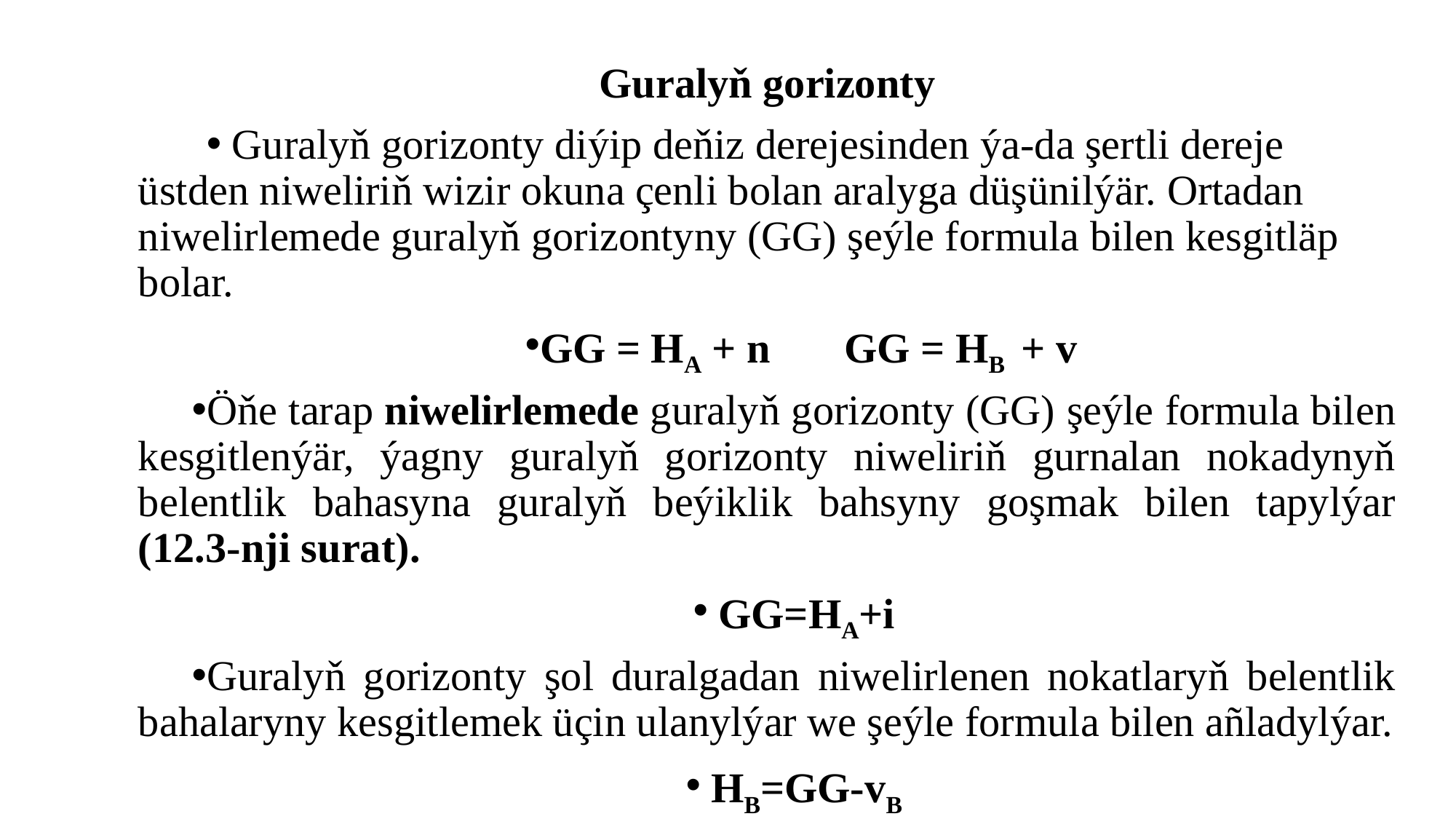

#
Guralyň gorizonty
 Guralyň gorizonty diýip deňiz derejesinden ýa-da şertli dereje üstden niweliriň wizir okuna çenli bolan aralyga düşünilýär. Ortadan niwelirlemede guralyň gorizontyny (GG) şeýle formula bilen kesgitläp bolar.
GG = HA + n       GG = HB  + v
Öňe tarap niwelirlemede guralyň gorizonty (GG) şeýle formula bilen kesgitlenýär, ýagny guralyň gorizonty niweliriň gurnalan nokadynyň belentlik bahasyna guralyň beýiklik bahsyny goşmak bilen tapylýar (12.3-nji surat).
 GG=HA+i
Guralyň gorizonty şol duralgadan niwelirlenen nokatlaryň belentlik bahalaryny kesgitlemek üçin ulanylýar we şeýle formula bilen añladylýar.
 HB=GG-vB